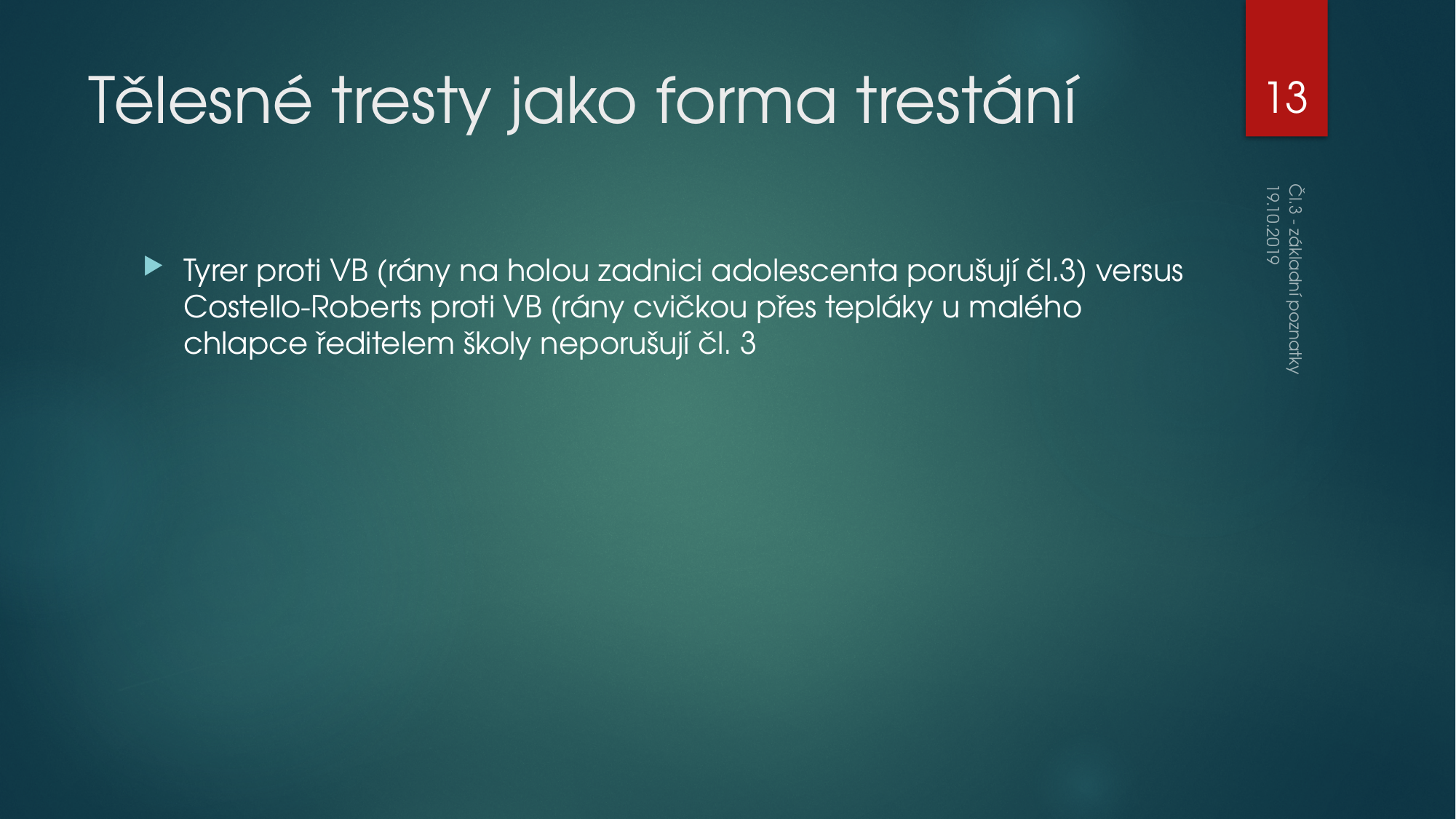

13
# Tělesné tresty jako forma trestání
19.10.2019
Tyrer proti VB (rány na holou zadnici adolescenta porušují čl.3) versus Costello-Roberts proti VB (rány cvičkou přes tepláky u malého chlapce ředitelem školy neporušují čl. 3
Čl.3 - základní poznatky